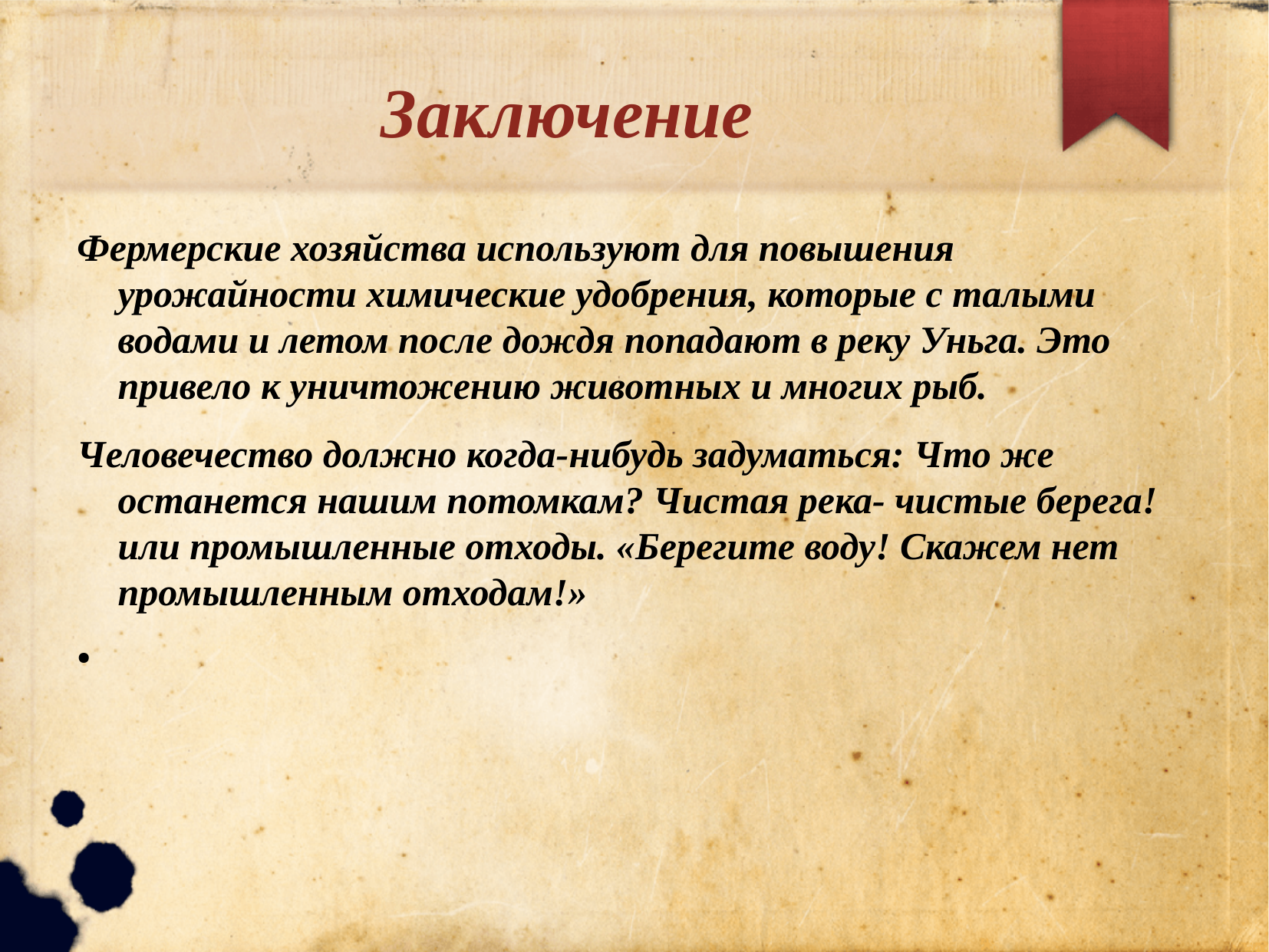

Заключение
Фермерские хозяйства используют для повышения урожайности химические удобрения, которые с талыми водами и летом после дождя попадают в реку Уньга. Это привело к уничтожению животных и многих рыб.
Человечество должно когда-нибудь задуматься: Что же останется нашим потомкам? Чистая река- чистые берега!  или промышленные отходы. «Берегите воду! Скажем нет промышленным отходам!»